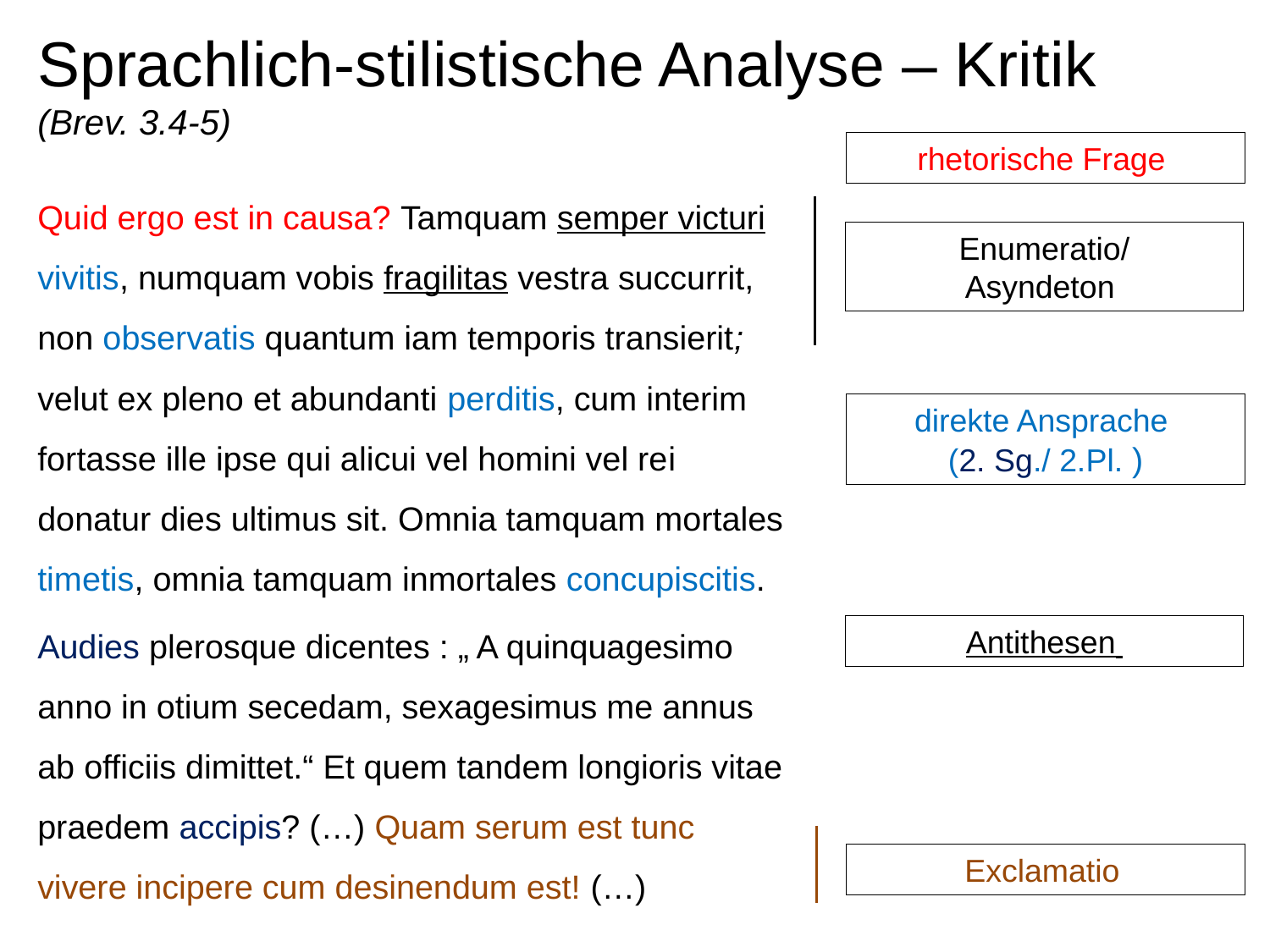

# Sprachlich-stilistische Analyse – Kritik (Brev. 3.4-5)
rhetorische Frage
Quid ergo est in causa? Tamquam semper victuri vivitis, numquam vobis fragilitas vestra succurrit, non observatis quantum iam temporis transierit; velut ex pleno et abundanti perditis, cum interim fortasse ille ipse qui alicui vel homini vel rei donatur dies ultimus sit. Omnia tamquam mortales timetis, omnia tamquam inmortales concupiscitis.
Audies plerosque dicentes : „ A quinquagesimo anno in otium secedam, sexagesimus me annus ab officiis dimittet.“ Et quem tandem longioris vitae praedem accipis? (…) Quam serum est tunc vivere incipere cum desinendum est! (…)
Enumeratio/
Asyndeton
direkte Ansprache
(2. Sg./ 2.Pl. )
Antithesen
Exclamatio